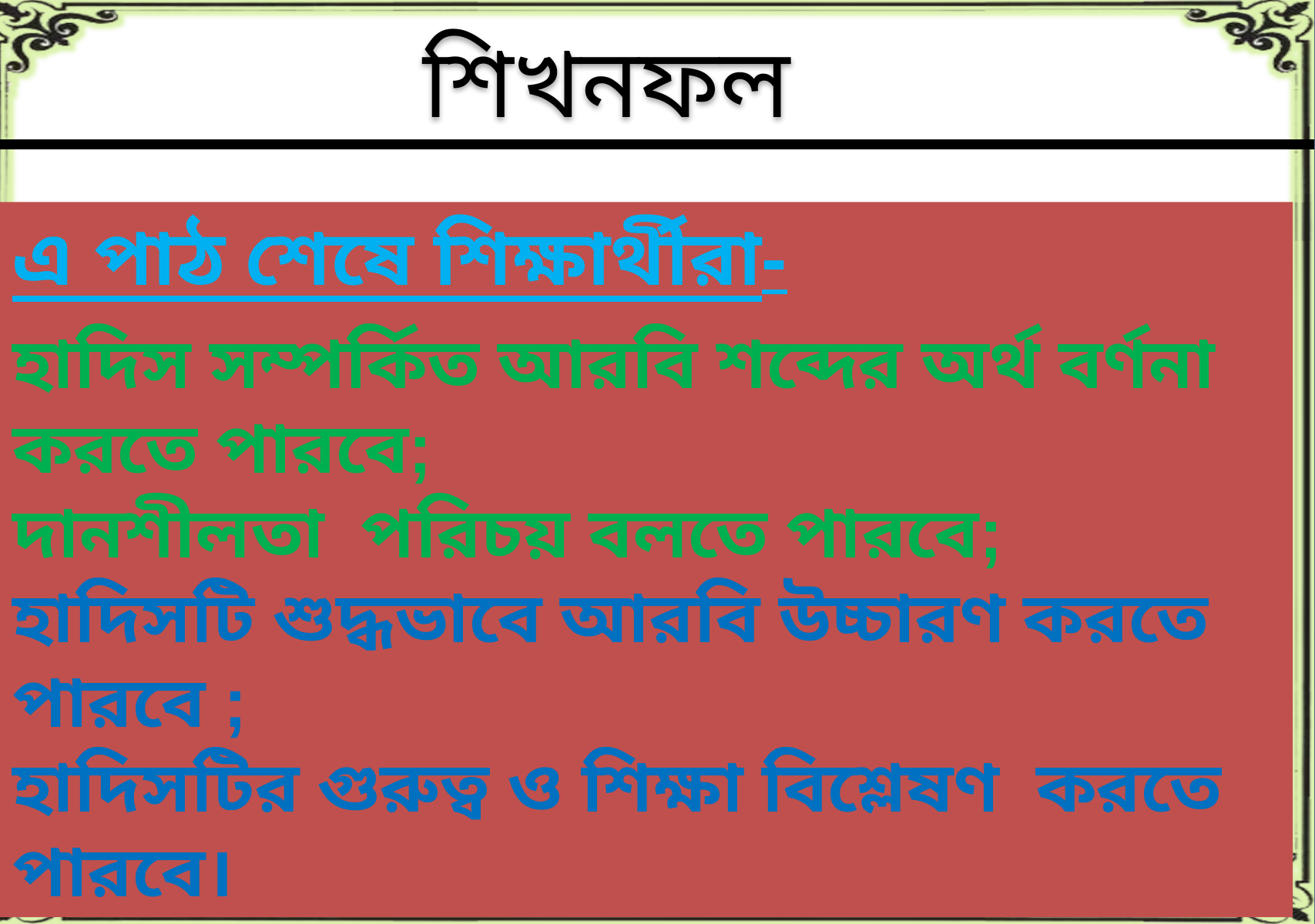

শিখনফল
এ পাঠ শেষে শিক্ষার্থীরা-

হাদিস সম্পর্কিত আরবি শব্দের অর্থ বর্ণনা করতে পারবে;
দানশীলতা  পরিচয় বলতে পারবে;
হাদিসটি শুদ্ধভাবে আরবি উচ্চারণ করতে পারবে ;
হাদিসটির গুরুত্ব ও শিক্ষা বিশ্লেষণ  করতে পারবে।